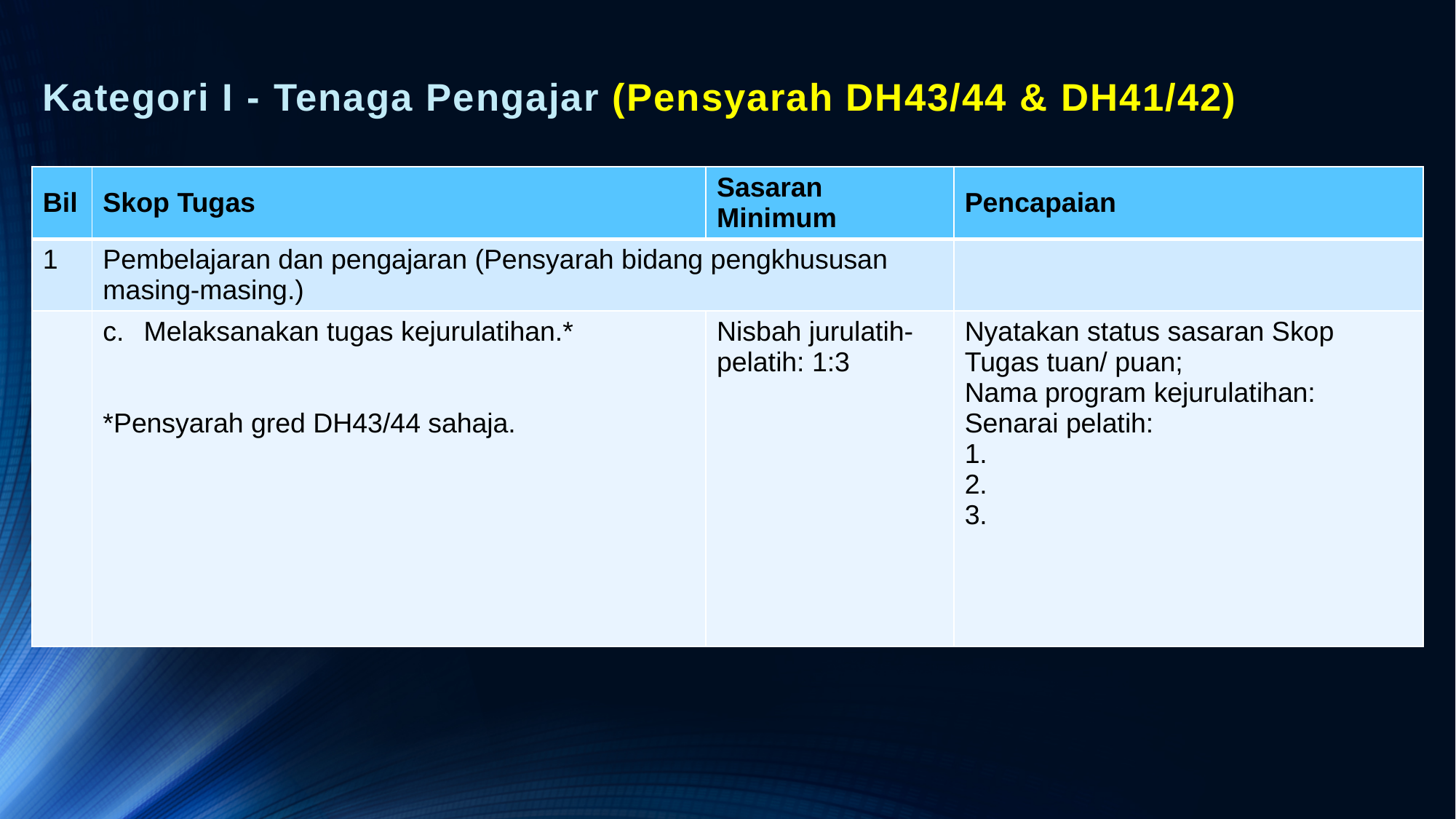

# Kategori I - Tenaga Pengajar (Pensyarah DH43/44 & DH41/42)
| Bil | Skop Tugas | Sasaran Minimum | Pencapaian |
| --- | --- | --- | --- |
| 1 | Pembelajaran dan pengajaran (Pensyarah bidang pengkhususan masing‐masing.) |  |  |
|  | Melaksanakan tugas kejurulatihan.\* \*Pensyarah gred DH43/44 sahaja. | Nisbah jurulatih‐pelatih: 1:3 | Nyatakan status sasaran Skop Tugas tuan/ puan; Nama program kejurulatihan: Senarai pelatih: 1. 2. 3. |